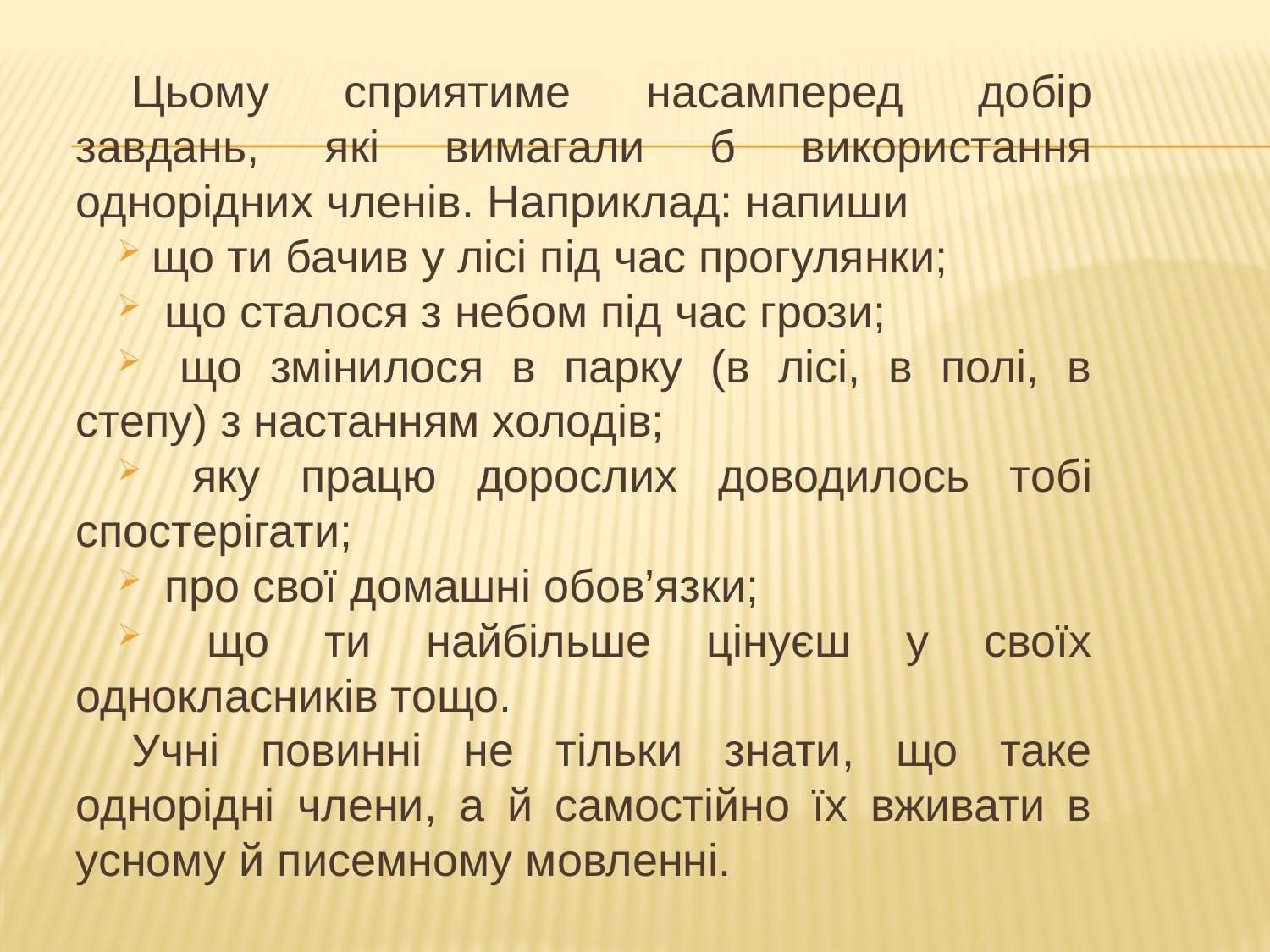

Цьому сприятиме насамперед добір завдань, які вимагали б використання однорідних членів. Наприклад: напиши
що ти бачив у лісі під час прогулянки;
 що сталося з небом під час грози;
 що змінилося в парку (в лісі, в полі, в степу) з настанням холодів;
 яку працю дорослих доводилось тобі спостерігати;
 про свої домашні обов’язки;
 що ти найбільше цінуєш у своїх однокласників тощо.
Учні повинні не тільки знати, що таке однорідні члени, а й самостійно їх вживати в усному й писемному мовленні.